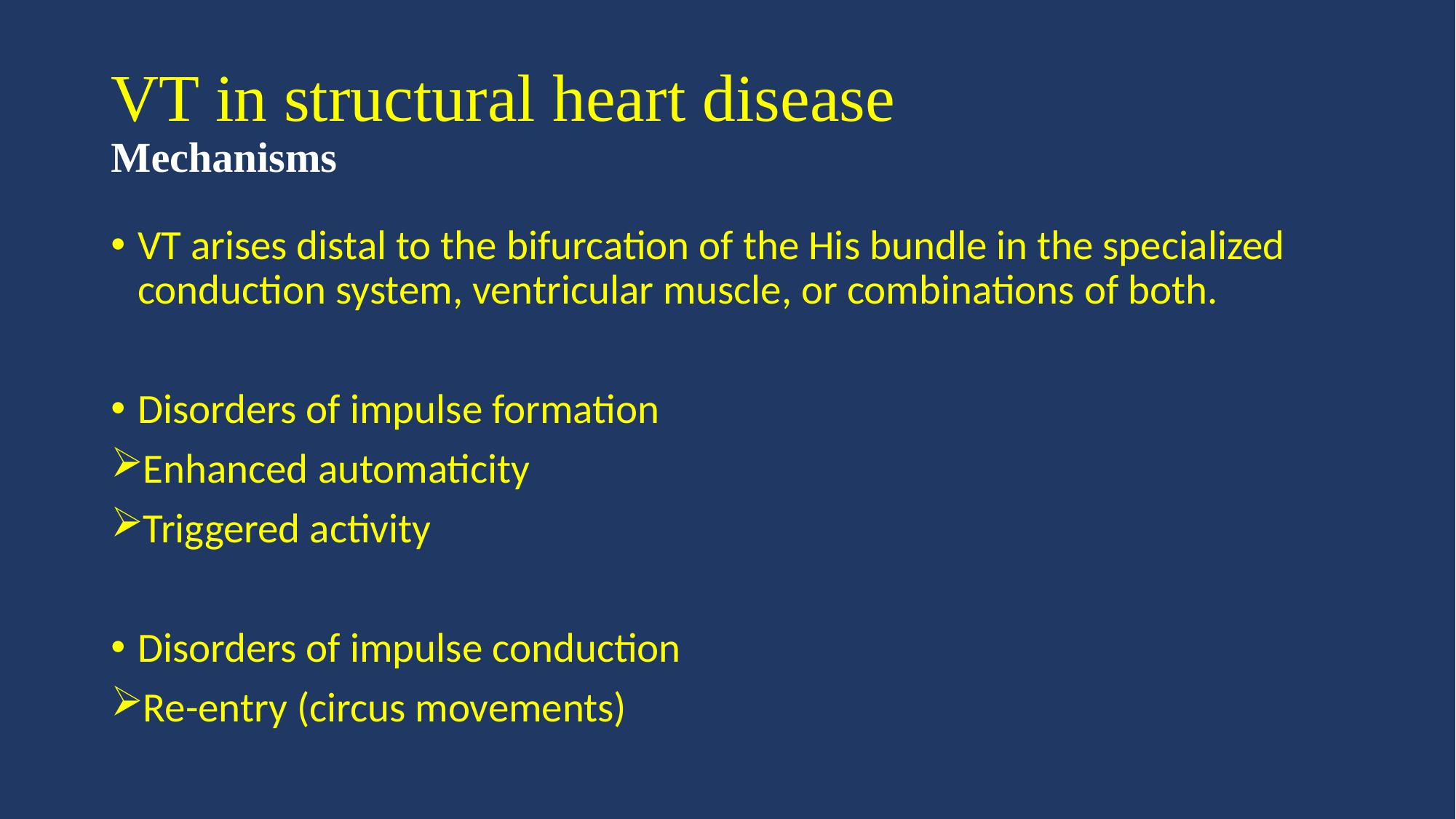

# VT in structural heart disease Mechanisms
VT arises distal to the bifurcation of the His bundle in the specialized conduction system, ventricular muscle, or combinations of both.

Disorders of impulse formation
Enhanced automaticity
Triggered activity

Disorders of impulse conduction
Re-entry (circus movements)